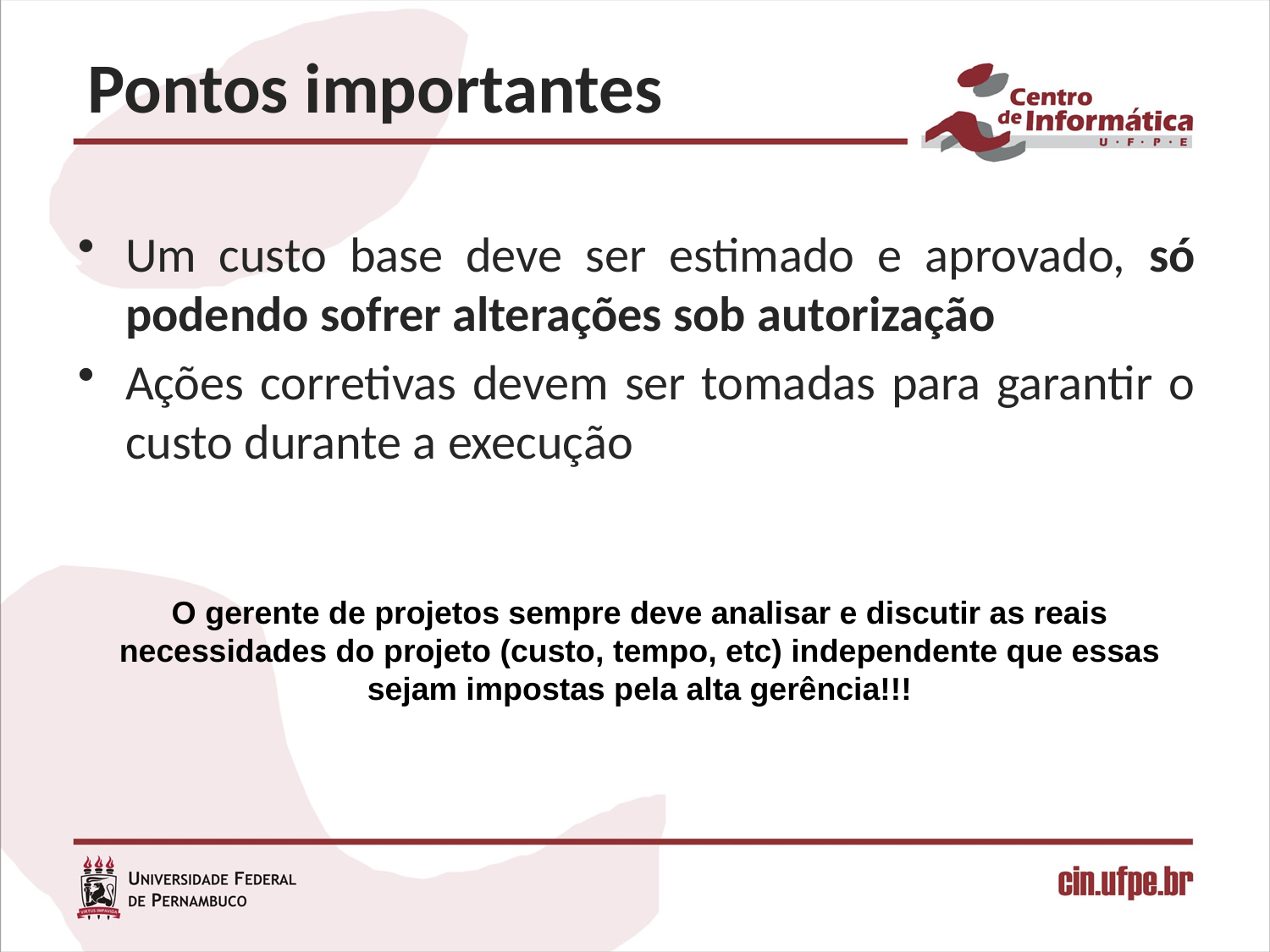

Pontos importantes
Um custo base deve ser estimado e aprovado, só podendo sofrer alterações sob autorização
Ações corretivas devem ser tomadas para garantir o custo durante a execução
O gerente de projetos sempre deve analisar e discutir as reais necessidades do projeto (custo, tempo, etc) independente que essas sejam impostas pela alta gerência!!!